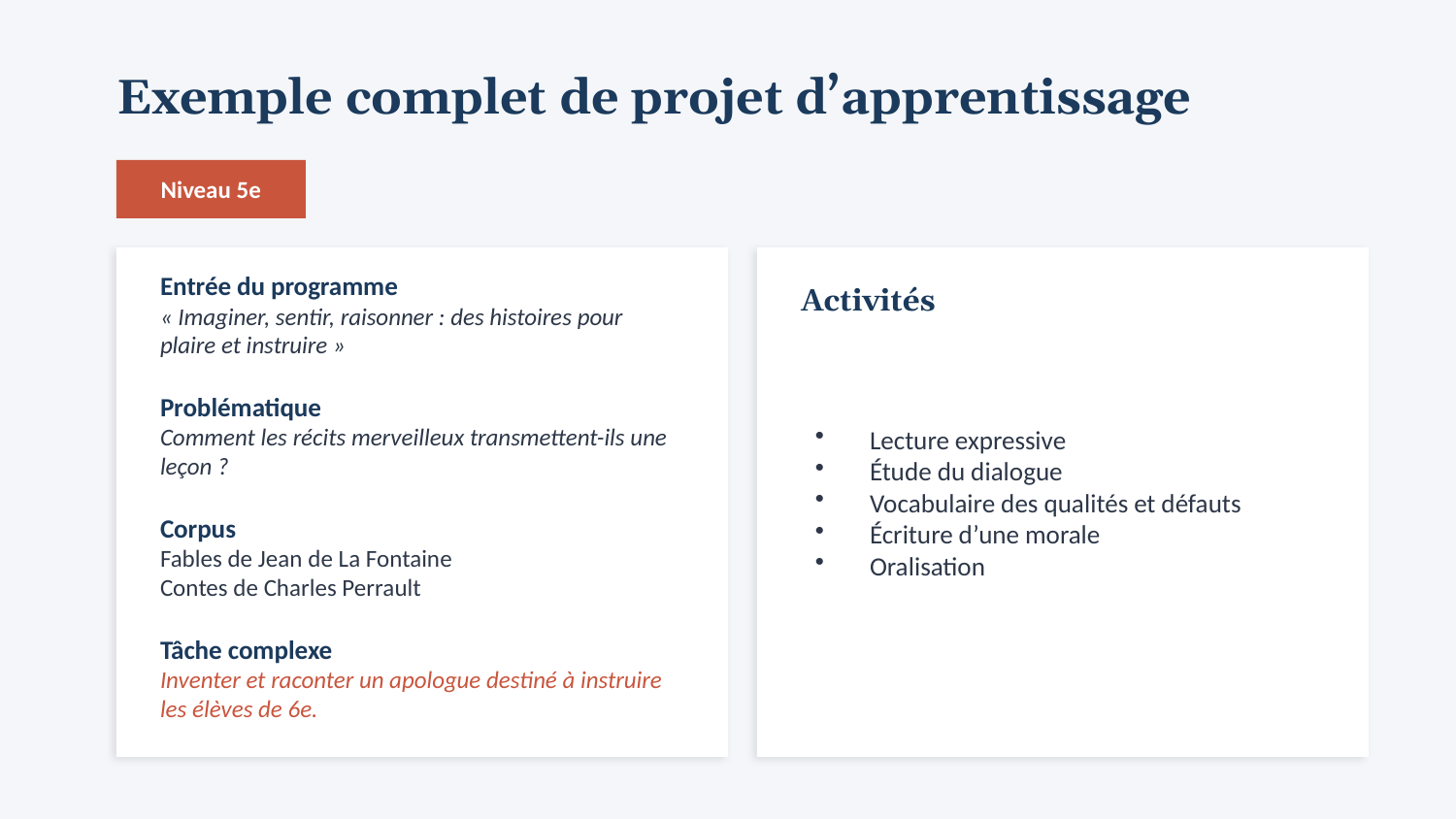

Exemple complet de projet d’apprentissage

Niveau 5e

Entrée du programme
« Imaginer, sentir, raisonner : des histoires pour plaire et instruire »

Problématique
Comment les récits merveilleux transmettent-ils une leçon ?

Corpus
Fables de Jean de La Fontaine
Contes de Charles Perrault

Tâche complexe
Inventer et raconter un apologue destiné à instruire les élèves de 6e.
Activités
Lecture expressive
Étude du dialogue
Vocabulaire des qualités et défauts
Écriture d’une morale
Oralisation